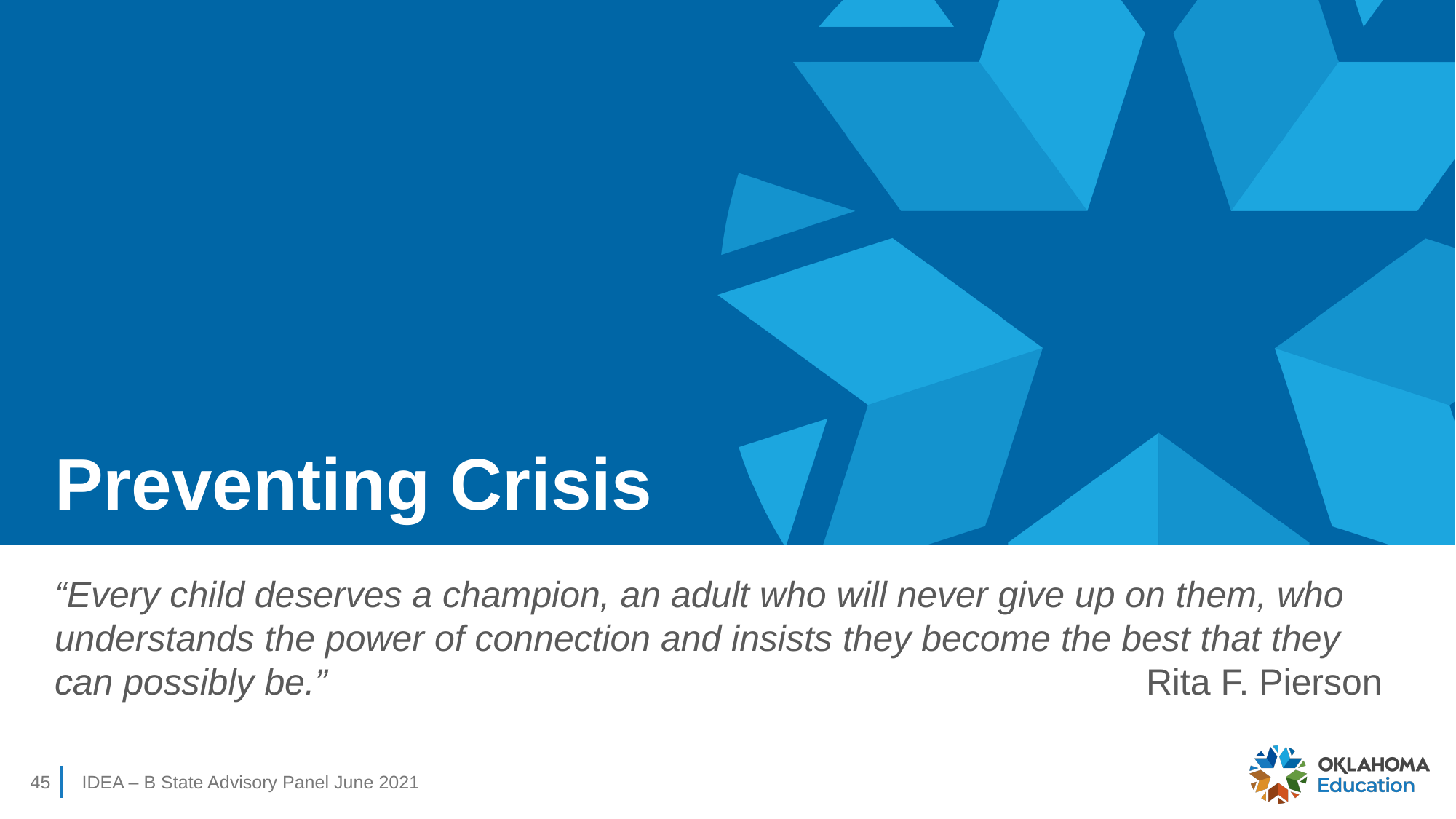

# Preventing Crisis
“Every child deserves a champion, an adult who will never give up on them, who understands the power of connection and insists they become the best that they can possibly be.”                                    					Rita F. Pierson
45
IDEA – B State Advisory Panel June 2021​